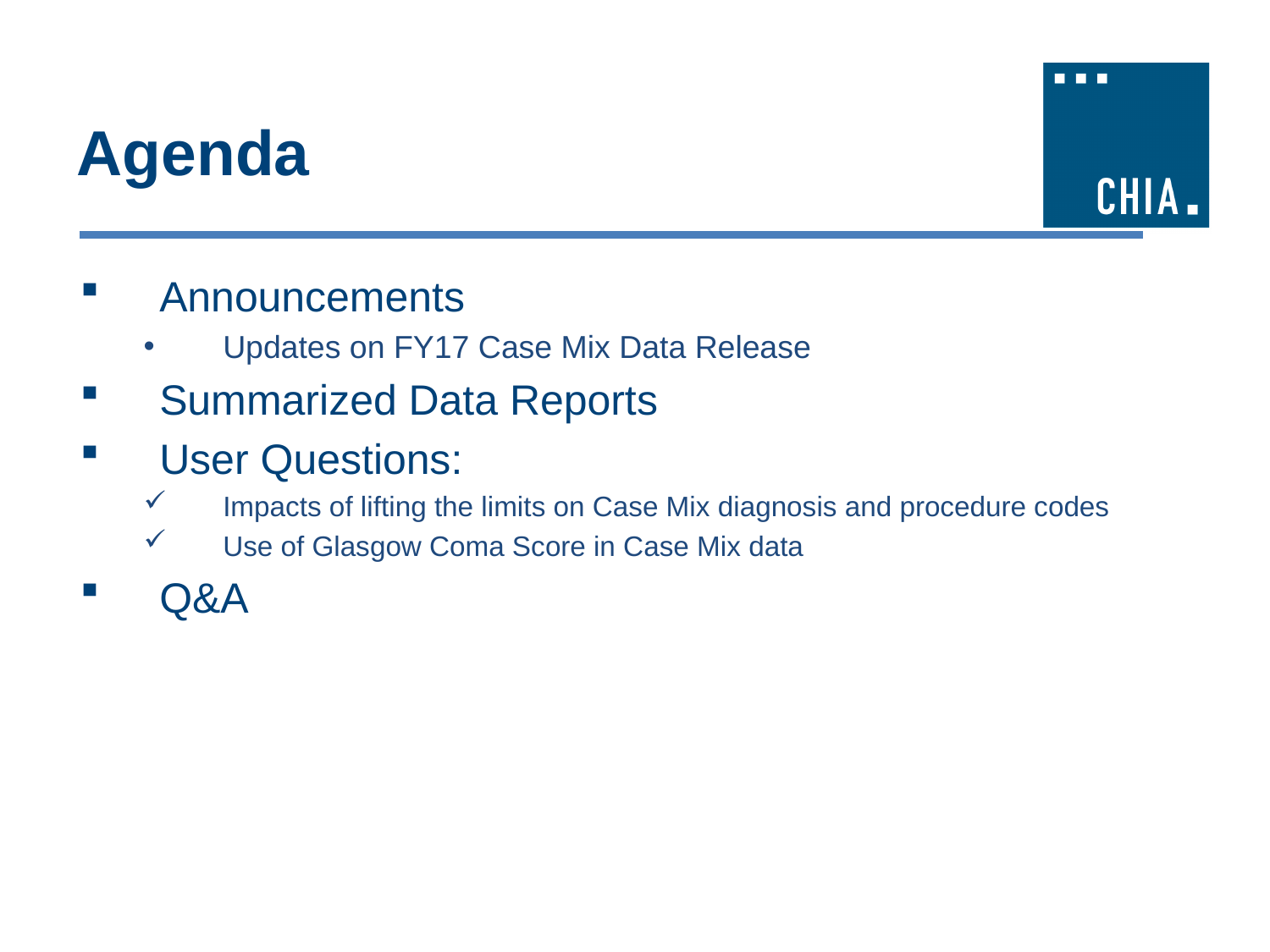

# Agenda
Announcements
Updates on FY17 Case Mix Data Release
Summarized Data Reports
User Questions:
Impacts of lifting the limits on Case Mix diagnosis and procedure codes
Use of Glasgow Coma Score in Case Mix data
Q&A